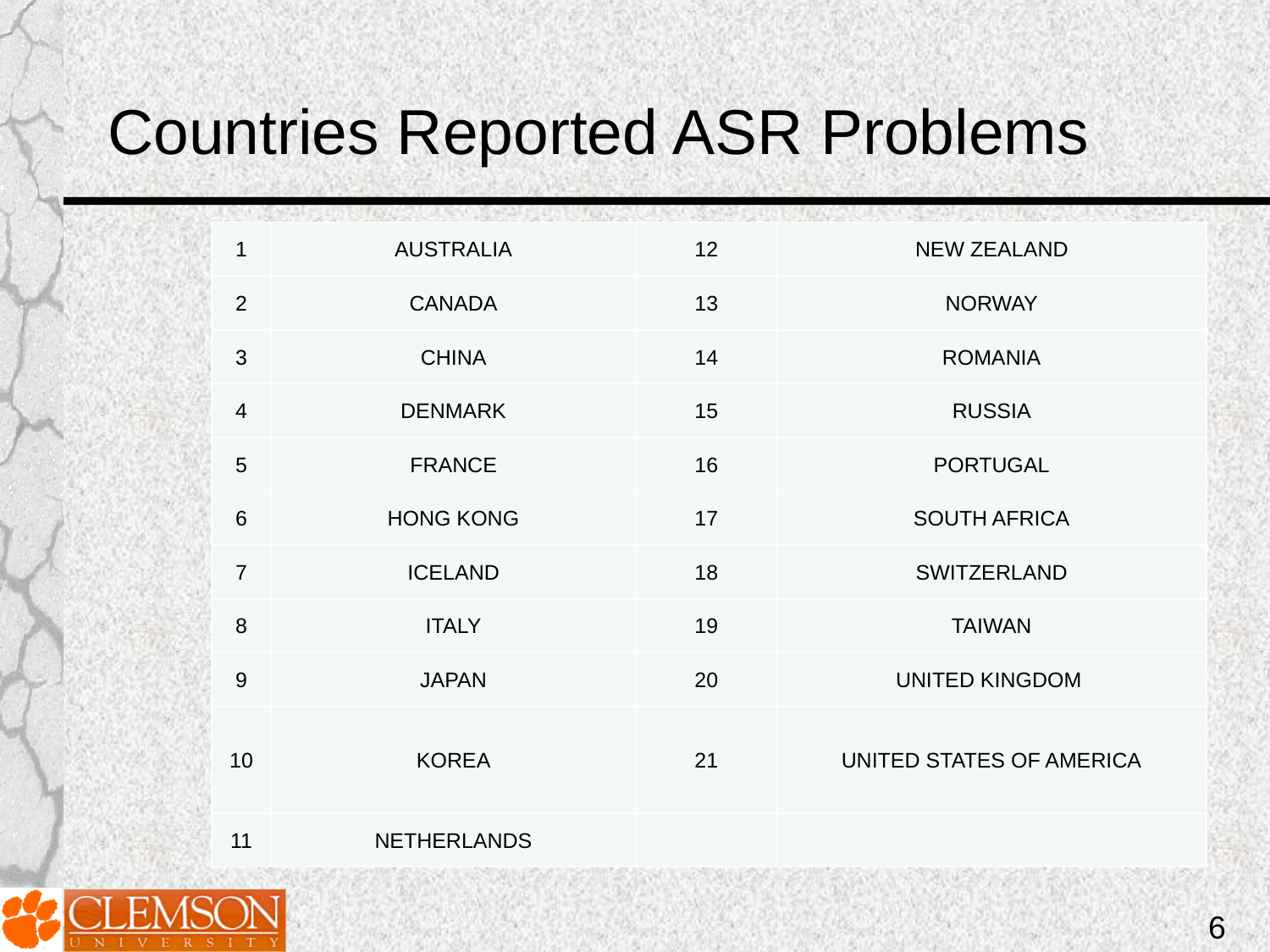

Countries Reported ASR Problems
| 1 | AUSTRALIA | 12 | NEW ZEALAND |
| --- | --- | --- | --- |
| 2 | CANADA | 13 | NORWAY |
| 3 | CHINA | 14 | ROMANIA |
| 4 | DENMARK | 15 | RUSSIA |
| 5 | FRANCE | 16 | PORTUGAL |
| 6 | HONG KONG | 17 | SOUTH AFRICA |
| 7 | ICELAND | 18 | SWITZERLAND |
| 8 | ITALY | 19 | TAIWAN |
| 9 | JAPAN | 20 | UNITED KINGDOM |
| 10 | KOREA | 21 | UNITED STATES OF AMERICA |
| 11 | NETHERLANDS |  |  |
6